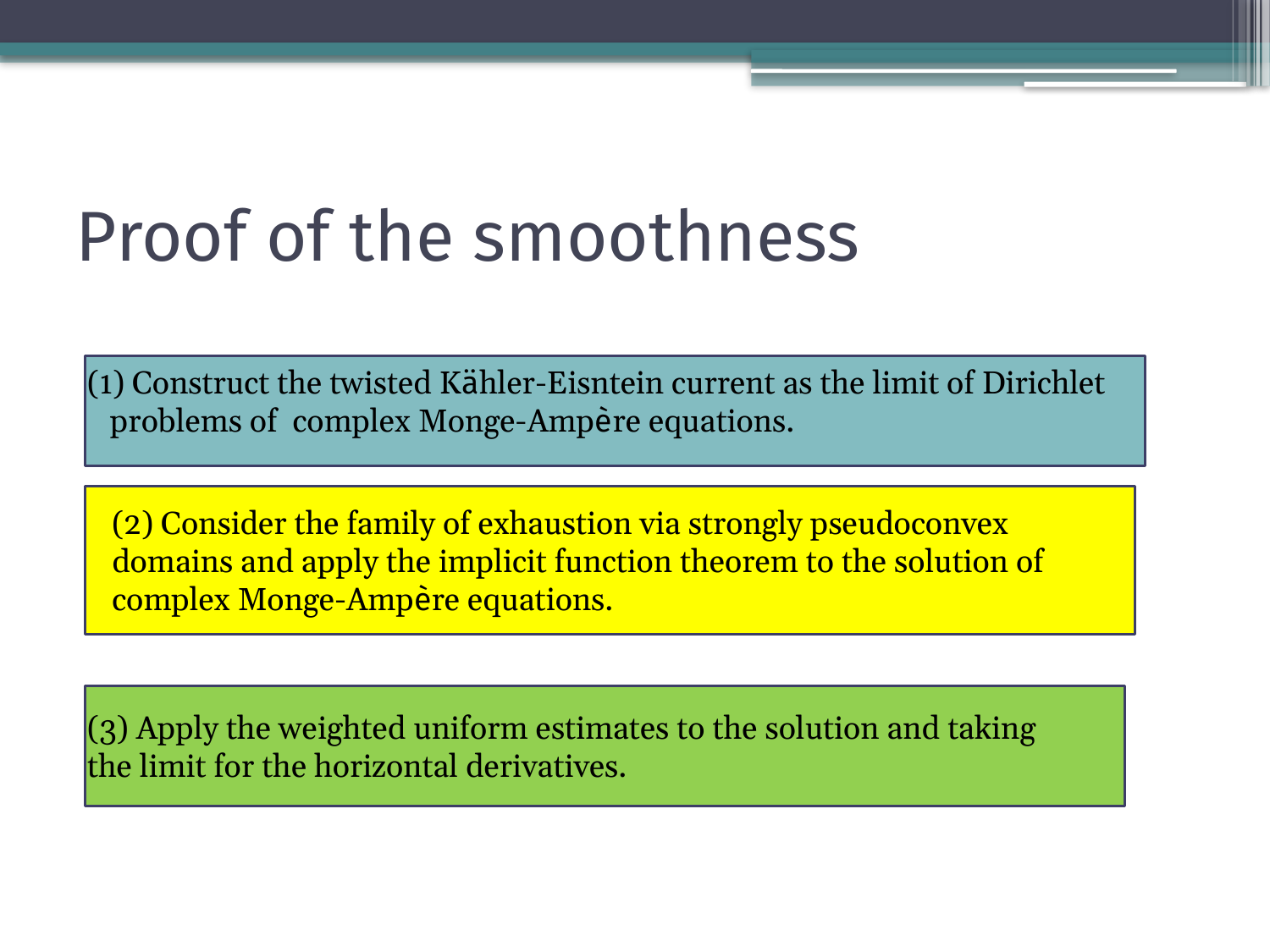

Proof of the smoothness

(1) Construct the twisted Kähler-Eisntein current as the limit of Dirichlet       problems of  complex Monge-Ampère equations.

(2) Consider the family of exhaustion via strongly pseudoconvex domains and apply the implicit function theorem to the solution of complex Monge-Ampère equations.

(3) Apply the weighted uniform estimates to the solution and taking the limit for the horizontal derivatives.